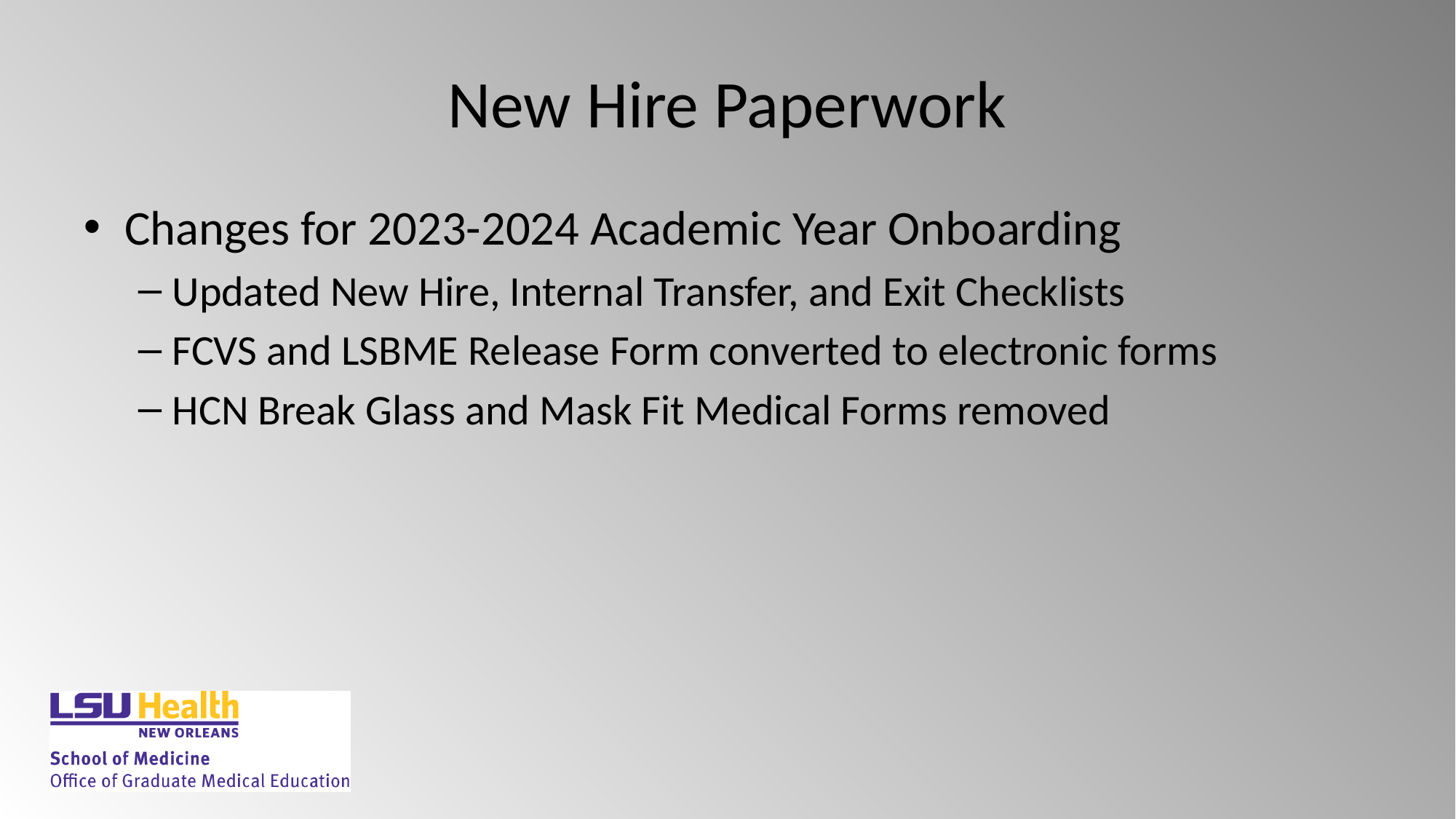

# New Hire Paperwork
Changes for 2023-2024 Academic Year Onboarding
Updated New Hire, Internal Transfer, and Exit Checklists
FCVS and LSBME Release Form converted to electronic forms
HCN Break Glass and Mask Fit Medical Forms removed